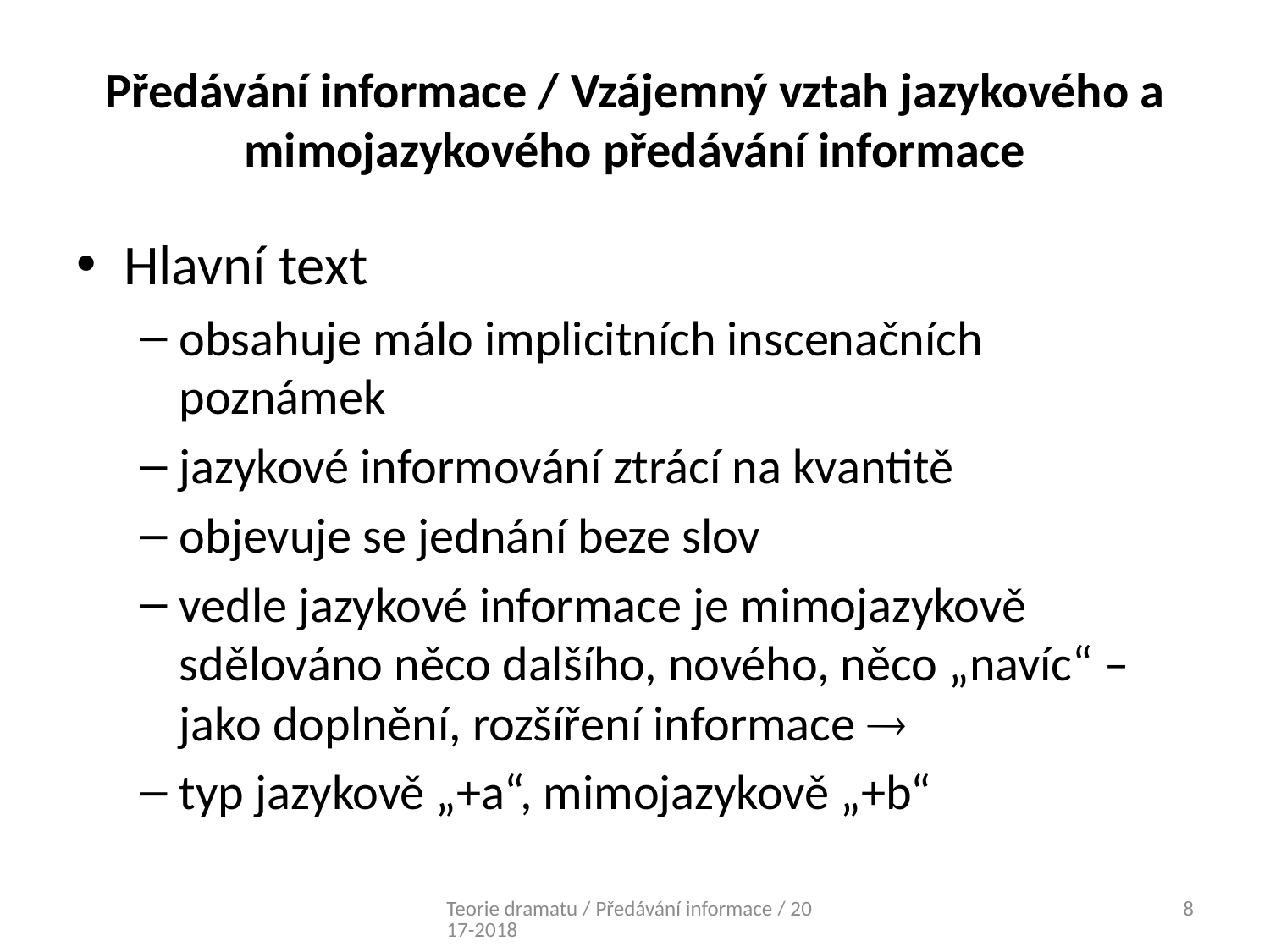

# Předávání informace / Vzájemný vztah jazykového a mimojazykového předávání informace
Hlavní text
obsahuje málo implicitních inscenačních poznámek
jazykové informování ztrácí na kvantitě
objevuje se jednání beze slov
vedle jazykové informace je mimojazykově sdělováno něco dalšího, nového, něco „navíc“ – jako doplnění, rozšíření informace →
typ jazykově „+a“, mimojazykově „+b“

Teorie dramatu / Předávání informace / 2017-2018
8